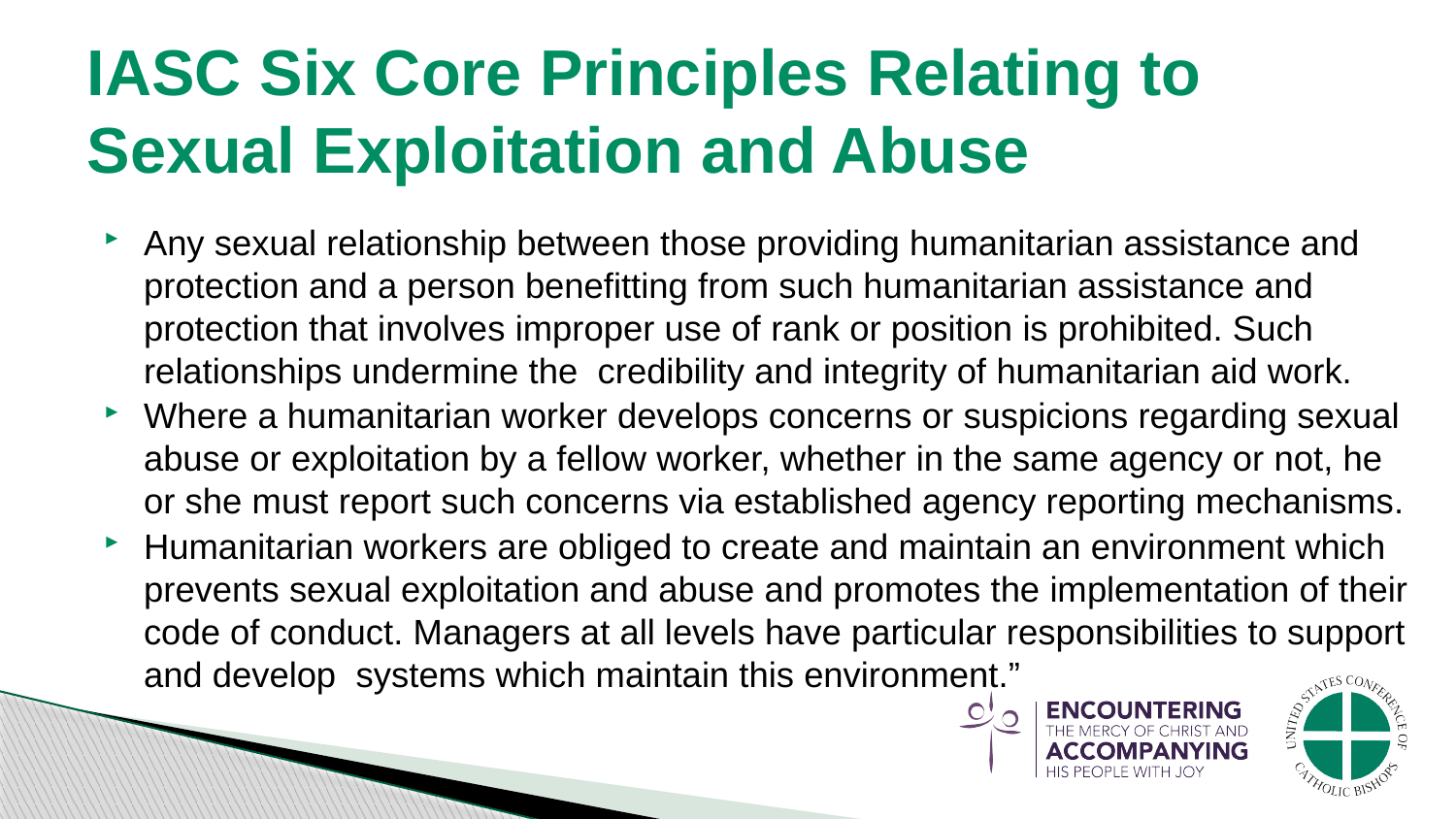

# IASC Six Core Principles Relating to Sexual Exploitation and Abuse

Any sexual relationship between those providing humanitarian assistance and protection and a person benefitting from such humanitarian assistance and protection that involves improper use of rank or position is prohibited. Such relationships undermine the  credibility and integrity of humanitarian aid work.
Where a humanitarian worker develops concerns or suspicions regarding sexual abuse or exploitation by a fellow worker, whether in the same agency or not, he or she must report such concerns via established agency reporting mechanisms.
Humanitarian workers are obliged to create and maintain an environment which prevents sexual exploitation and abuse and promotes the implementation of their code of conduct. Managers at all levels have particular responsibilities to support and develop  systems which maintain this environment.”